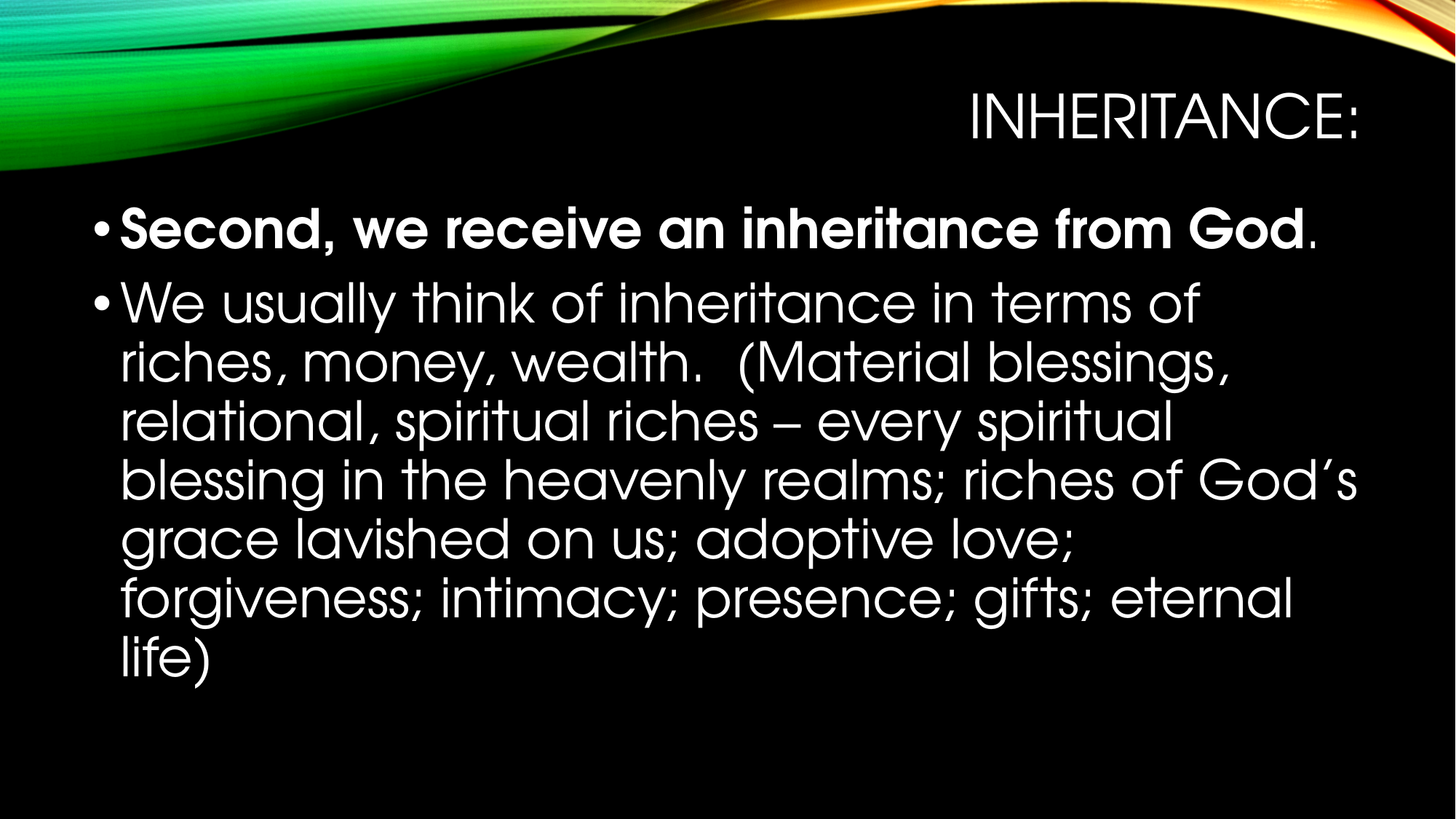

# inheritance:
Second, we receive an inheritance from God.
We usually think of inheritance in terms of riches, money, wealth.  (Material blessings, relational, spiritual riches – every spiritual blessing in the heavenly realms; riches of God’s grace lavished on us; adoptive love; forgiveness; intimacy; presence; gifts; eternal life)